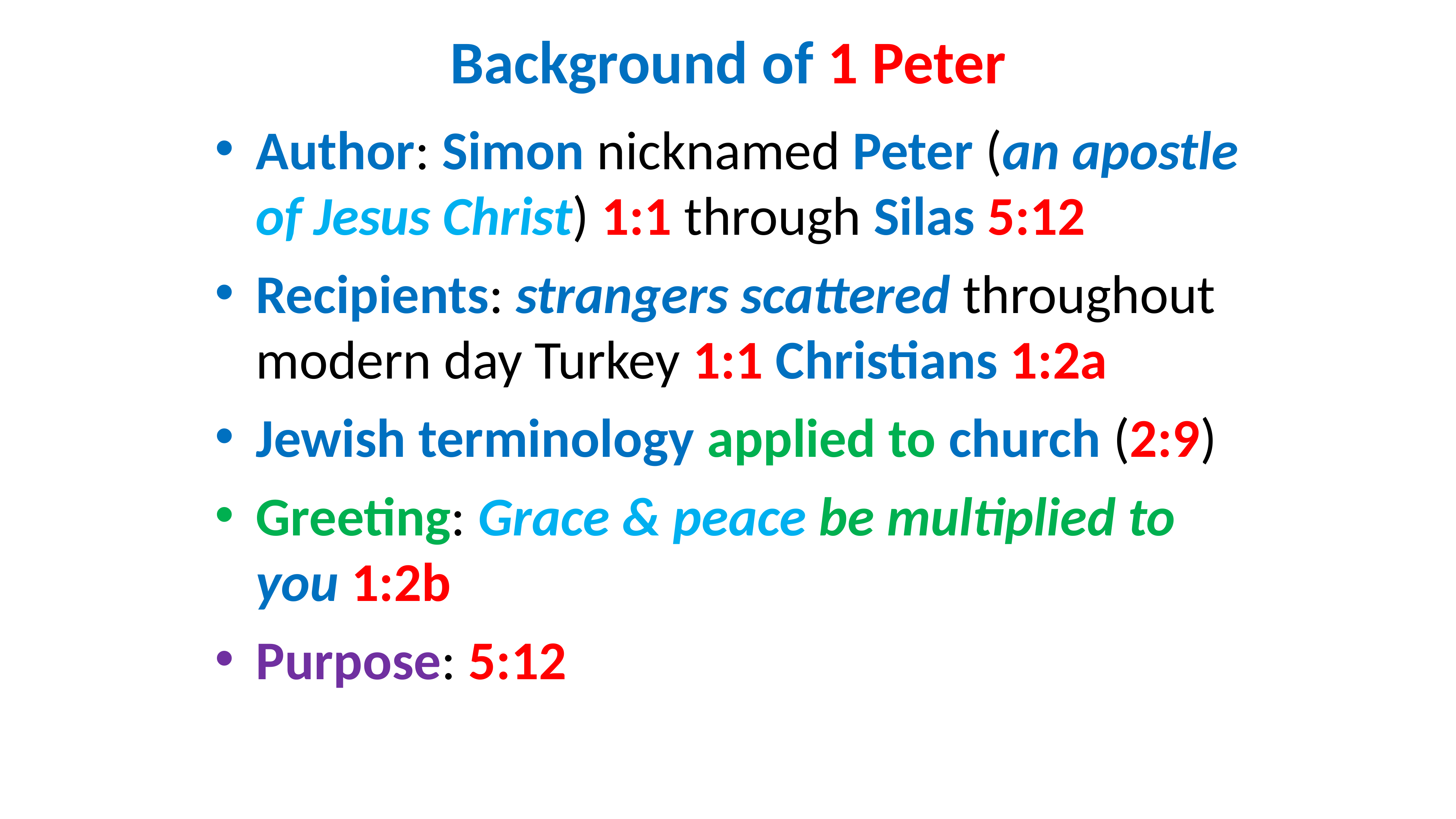

# Background of 1 Peter
Author: Simon nicknamed Peter (an apostle of Jesus Christ) 1:1 through Silas 5:12
Recipients: strangers scattered throughout modern day Turkey 1:1 Christians 1:2a
Jewish terminology applied to church (2:9)
Greeting: Grace & peace be multiplied to you 1:2b
Purpose: 5:12